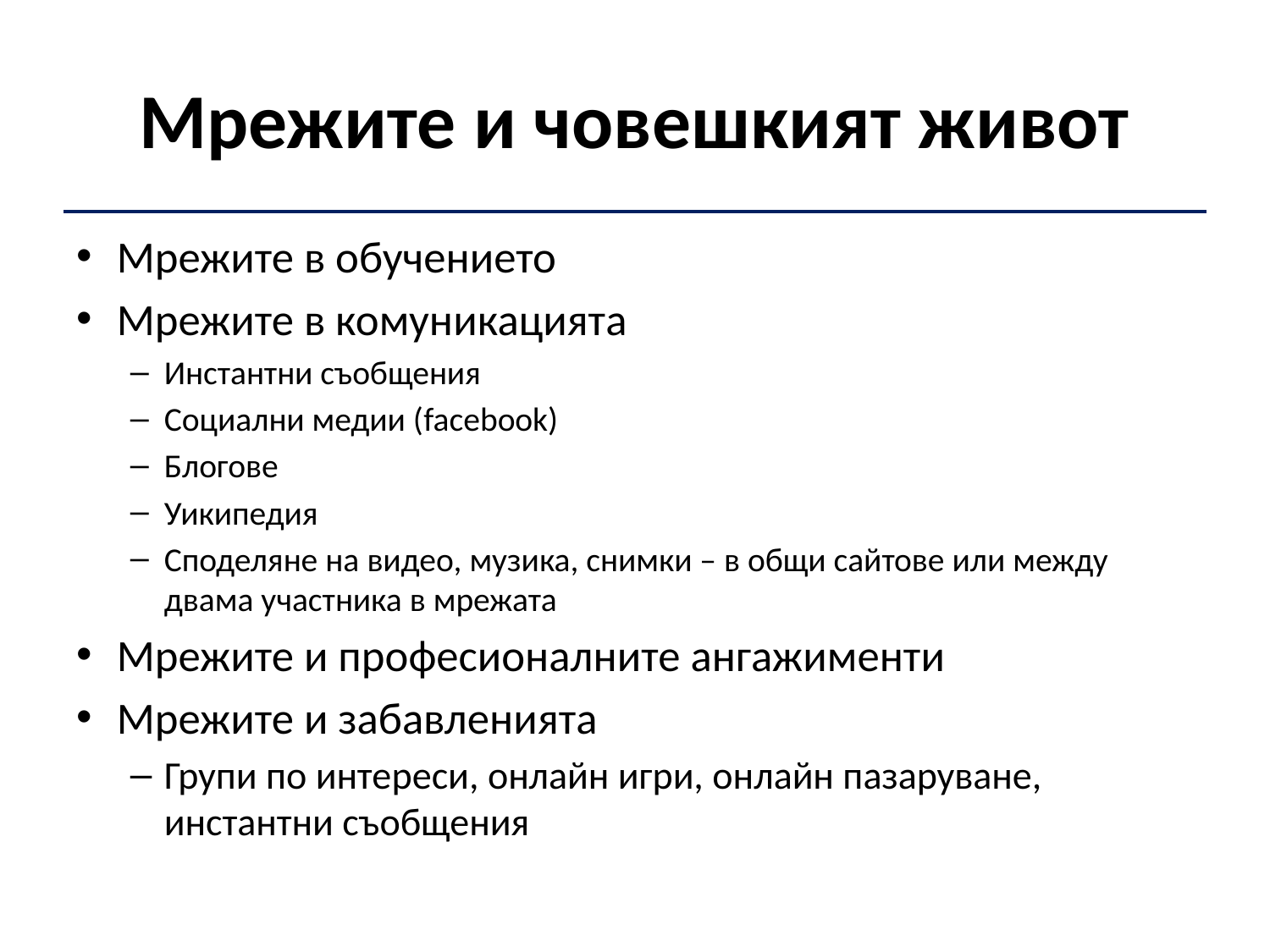

# Мрежите и човешкият живот
Мрежите в обучението
Мрежите в комуникацията
Инстантни съобщения
Социални медии (facebook)
Блогове
Уикипедия
Споделяне на видео, музика, снимки – в общи сайтове или между двама участника в мрежата
Мрежите и професионалните ангажименти
Мрежите и забавленията
Групи по интереси, онлайн игри, онлайн пазаруване, инстантни съобщения